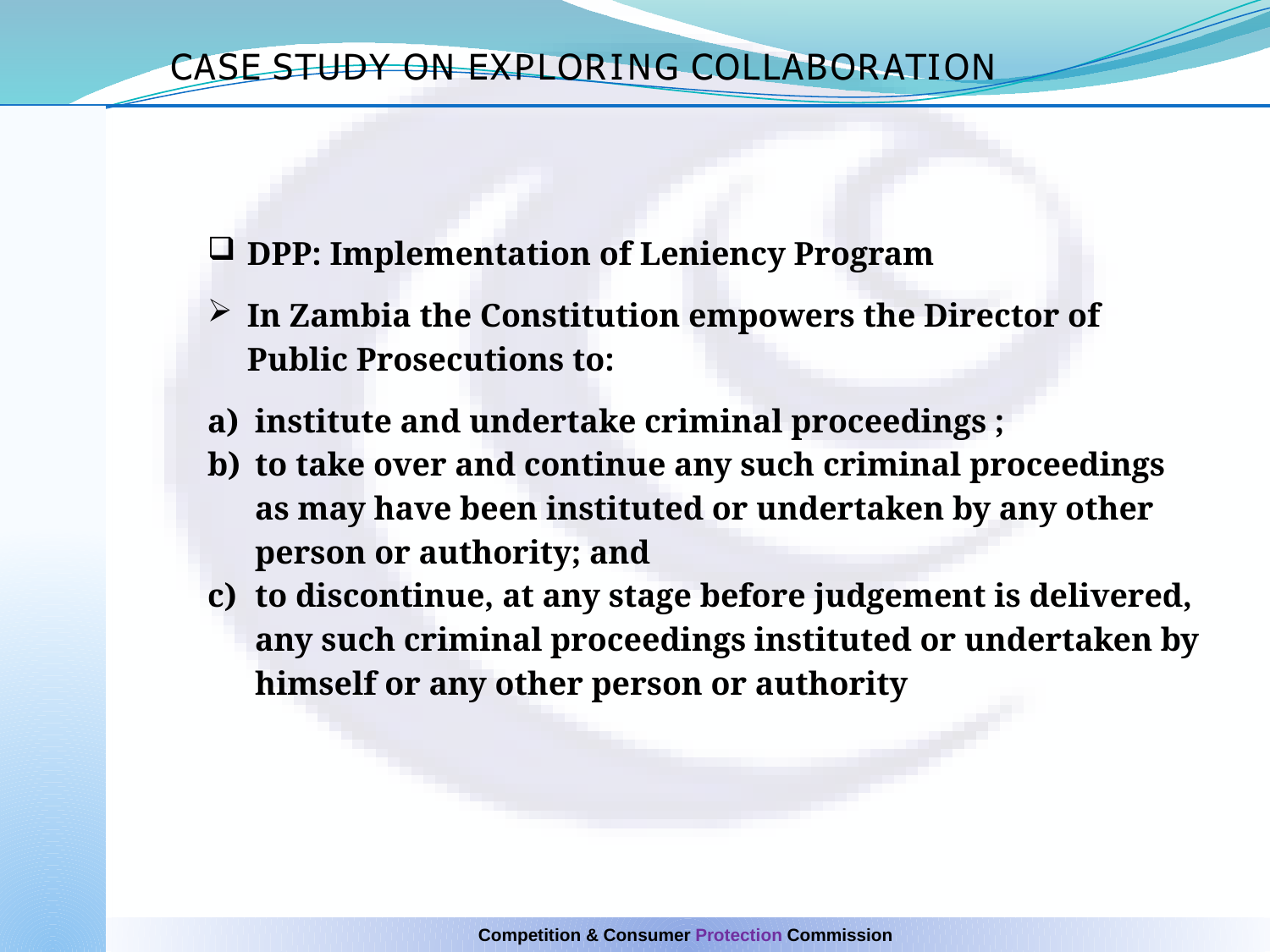

CASE STUDY ON EXPLORING COLLABORATION

DPP: Implementation of Leniency Program
In Zambia the Constitution empowers the Director of Public Prosecutions to:
institute and undertake criminal proceedings ;
to take over and continue any such criminal proceedings as may have been instituted or undertaken by any other person or authority; and
to discontinue, at any stage before judgement is delivered, any such criminal proceedings instituted or undertaken by himself or any other person or authority
Competition & Consumer Protection Commission